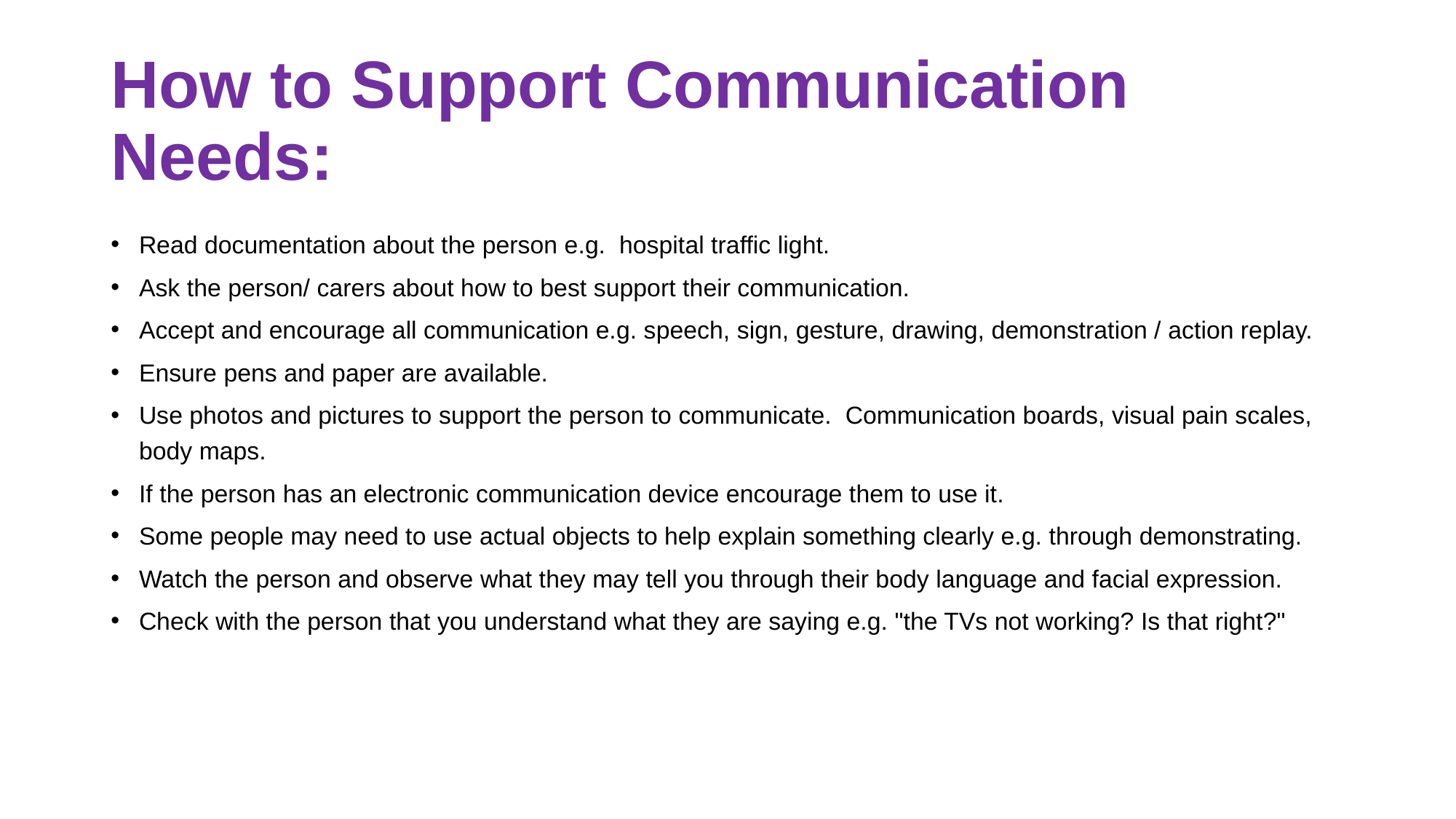

# How to Support Communication Needs:
Read documentation about the person e.g.  hospital traffic light.
Ask the person/ carers about how to best support their communication.
Accept and encourage all communication e.g. speech, sign, gesture, drawing, demonstration / action replay.
Ensure pens and paper are available.
Use photos and pictures to support the person to communicate.  Communication boards, visual pain scales, body maps.
If the person has an electronic communication device encourage them to use it.
Some people may need to use actual objects to help explain something clearly e.g. through demonstrating.
Watch the person and observe what they may tell you through their body language and facial expression.
Check with the person that you understand what they are saying e.g. "the TVs not working? Is that right?"